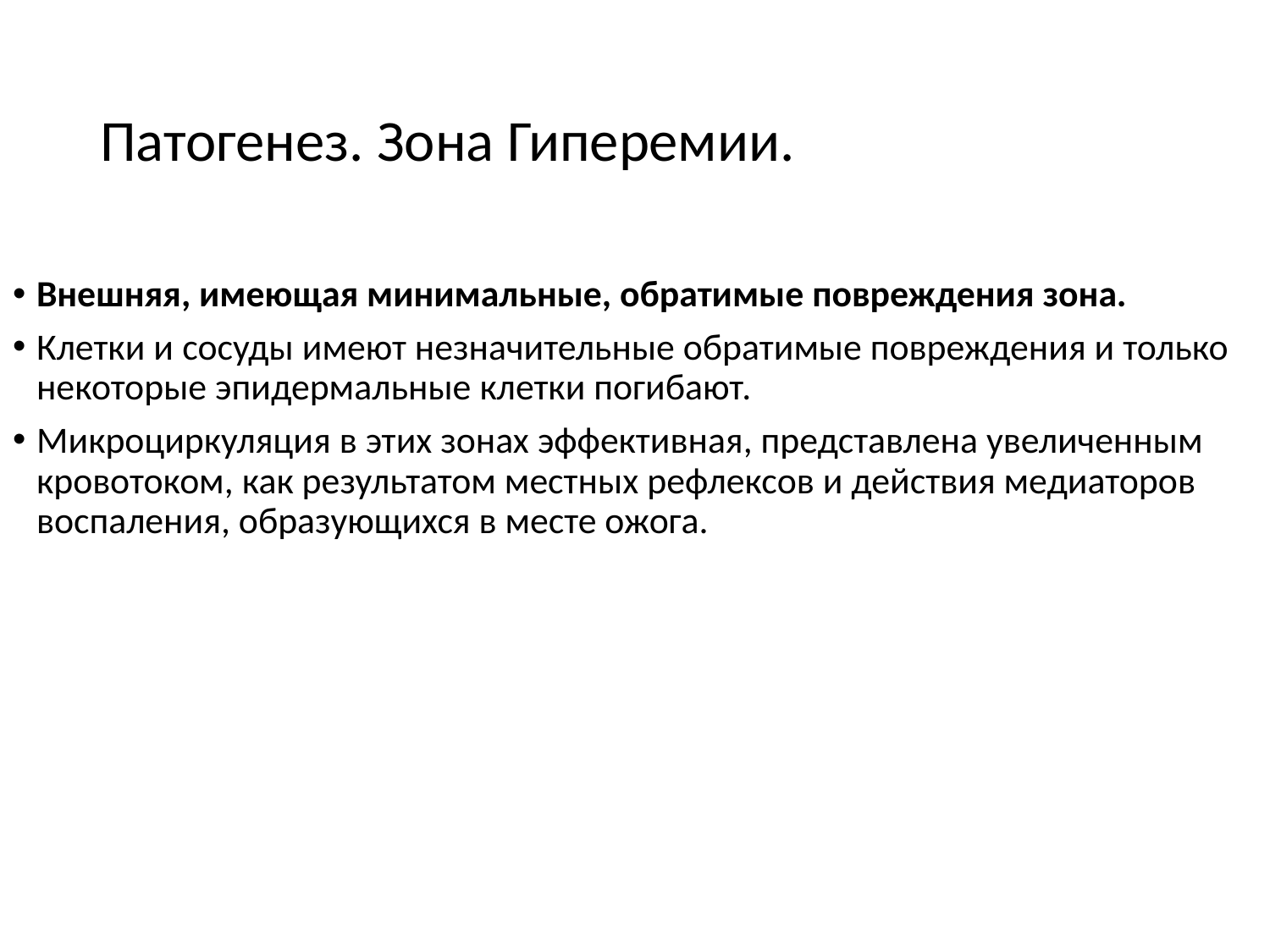

# Патогенез. Зона Гиперемии.
Внешняя, имеющая минимальные, обратимые повреждения зона.
Клетки и сосуды имеют незначительные обратимые повреждения и только некоторые эпидермальные клетки погибают.
Микроциркуляция в этих зонах эффективная, представлена увеличенным кровотоком, как результатом местных рефлексов и действия медиаторов воспаления, образующихся в месте ожога.